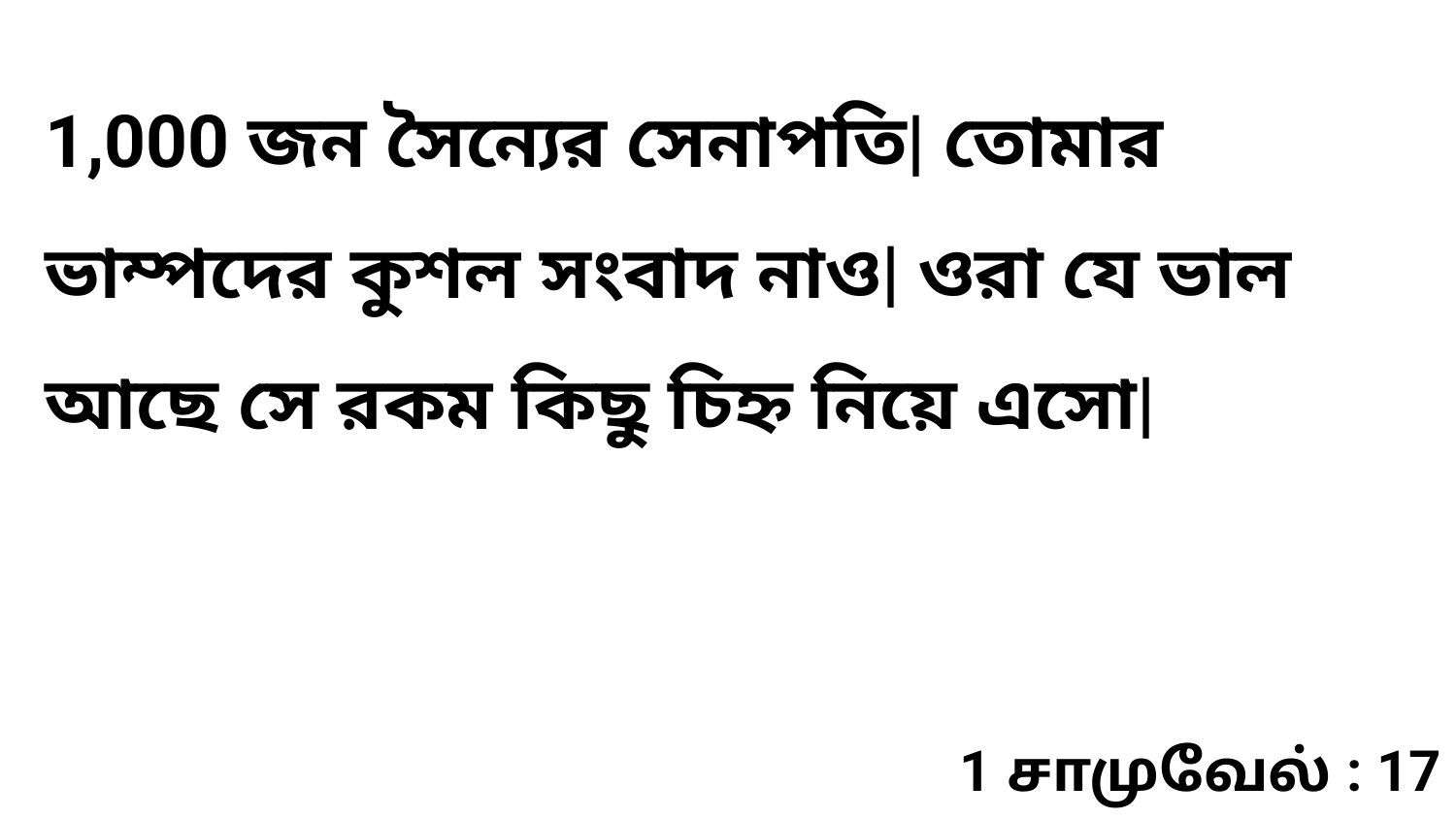

1,000 জন সৈন্যের সেনাপতি| তোমার ভাম্পদের কুশল সংবাদ নাও| ওরা যে ভাল আছে সে রকম কিছু চিহ্ন নিয়ে এসো|
1 சாமுவேல் : 17